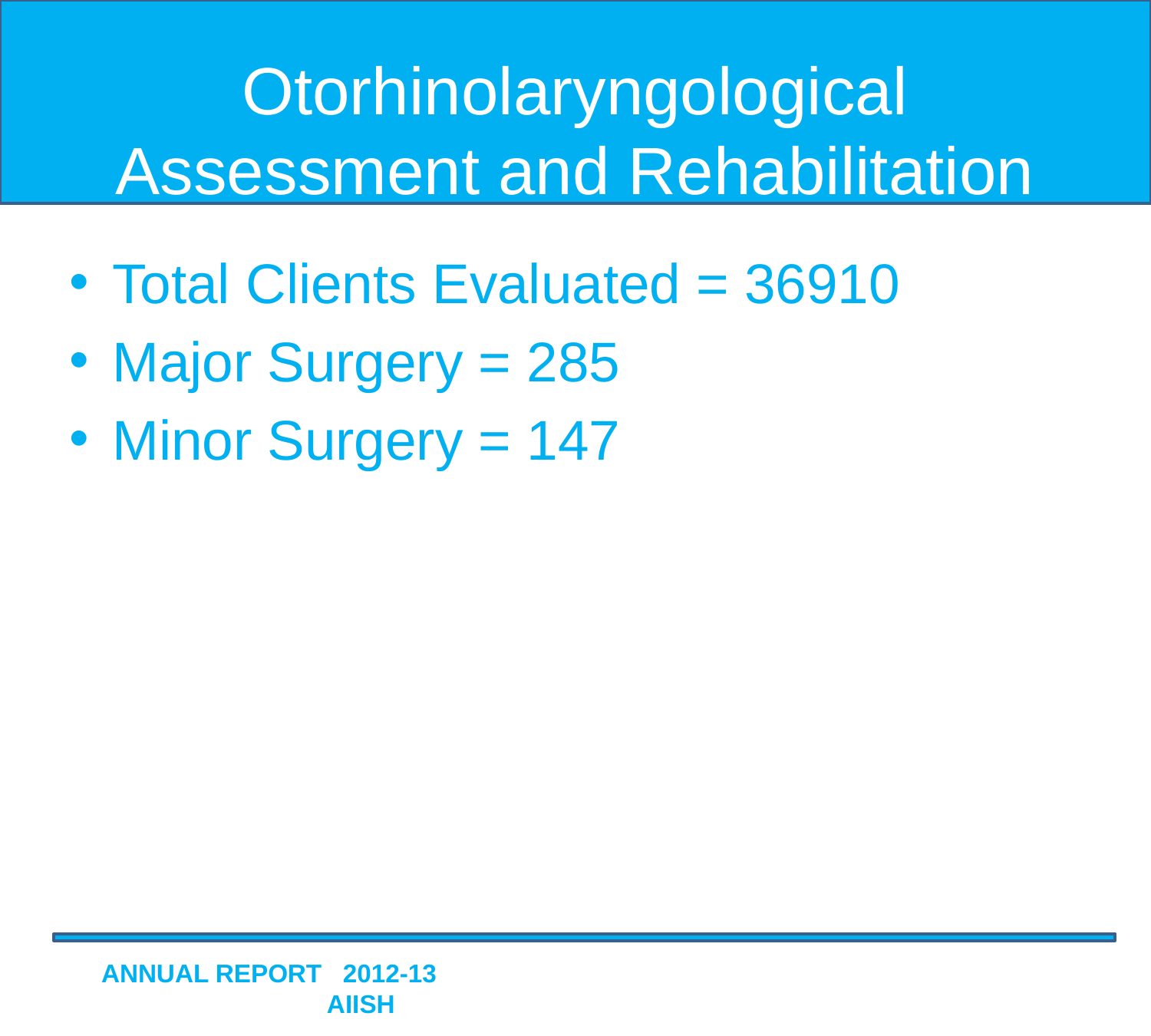

# Otorhinolaryngological Assessment and Rehabilitation
Total Clients Evaluated = 36910
Major Surgery = 285
Minor Surgery = 147

ANNUAL REPORT   2012-13                                                                                                                        AIISH